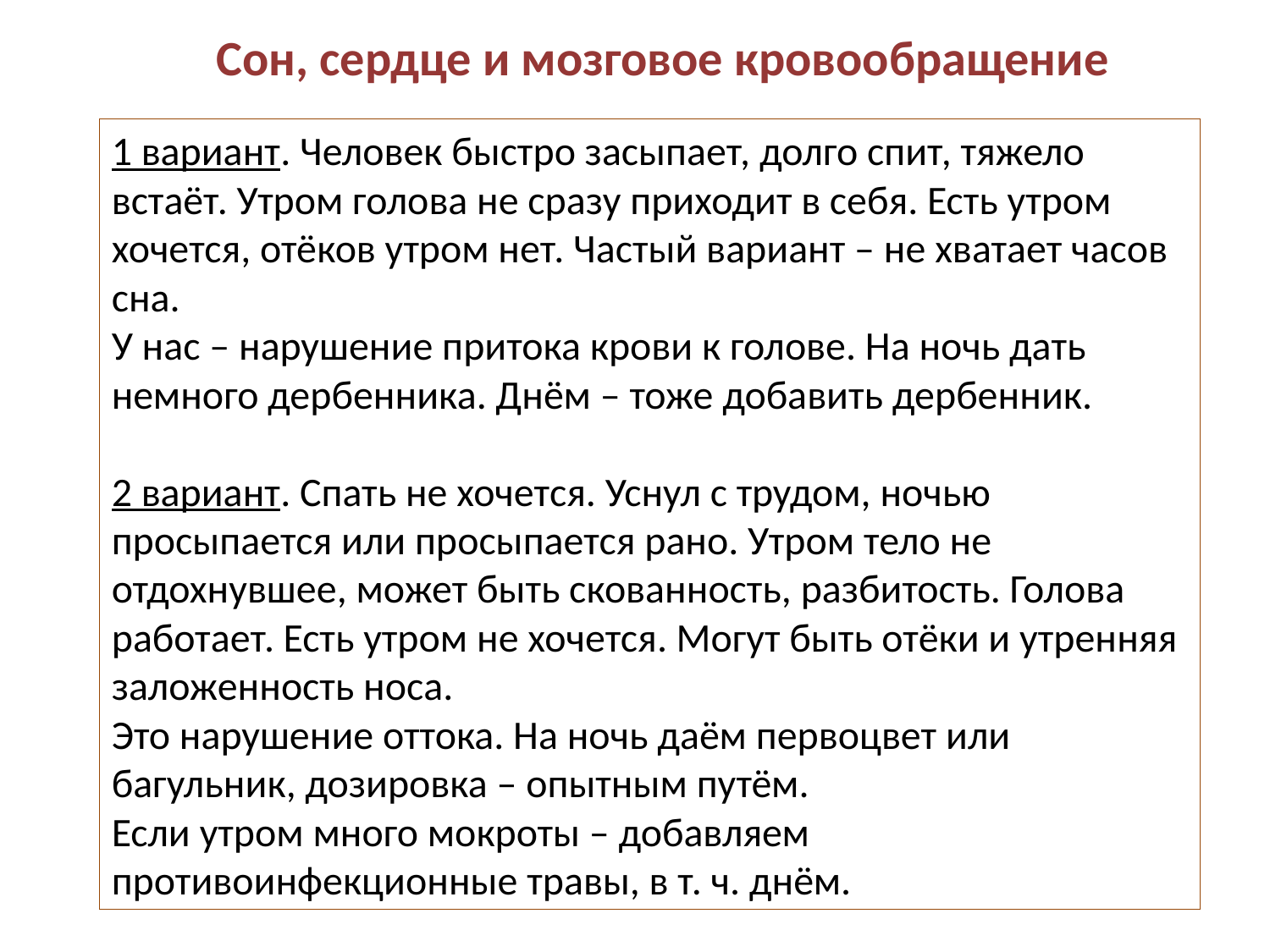

Сон, сердце и мозговое кровообращение
1 вариант. Человек быстро засыпает, долго спит, тяжело встаёт. Утром голова не сразу приходит в себя. Есть утром хочется, отёков утром нет. Частый вариант – не хватает часов сна.
У нас – нарушение притока крови к голове. На ночь дать немного дербенника. Днём – тоже добавить дербенник.

2 вариант. Спать не хочется. Уснул с трудом, ночью просыпается или просыпается рано. Утром тело не отдохнувшее, может быть скованность, разбитость. Голова работает. Есть утром не хочется. Могут быть отёки и утренняя заложенность носа.
Это нарушение оттока. На ночь даём первоцвет или багульник, дозировка – опытным путём.
Если утром много мокроты – добавляем противоинфекционные травы, в т. ч. днём.